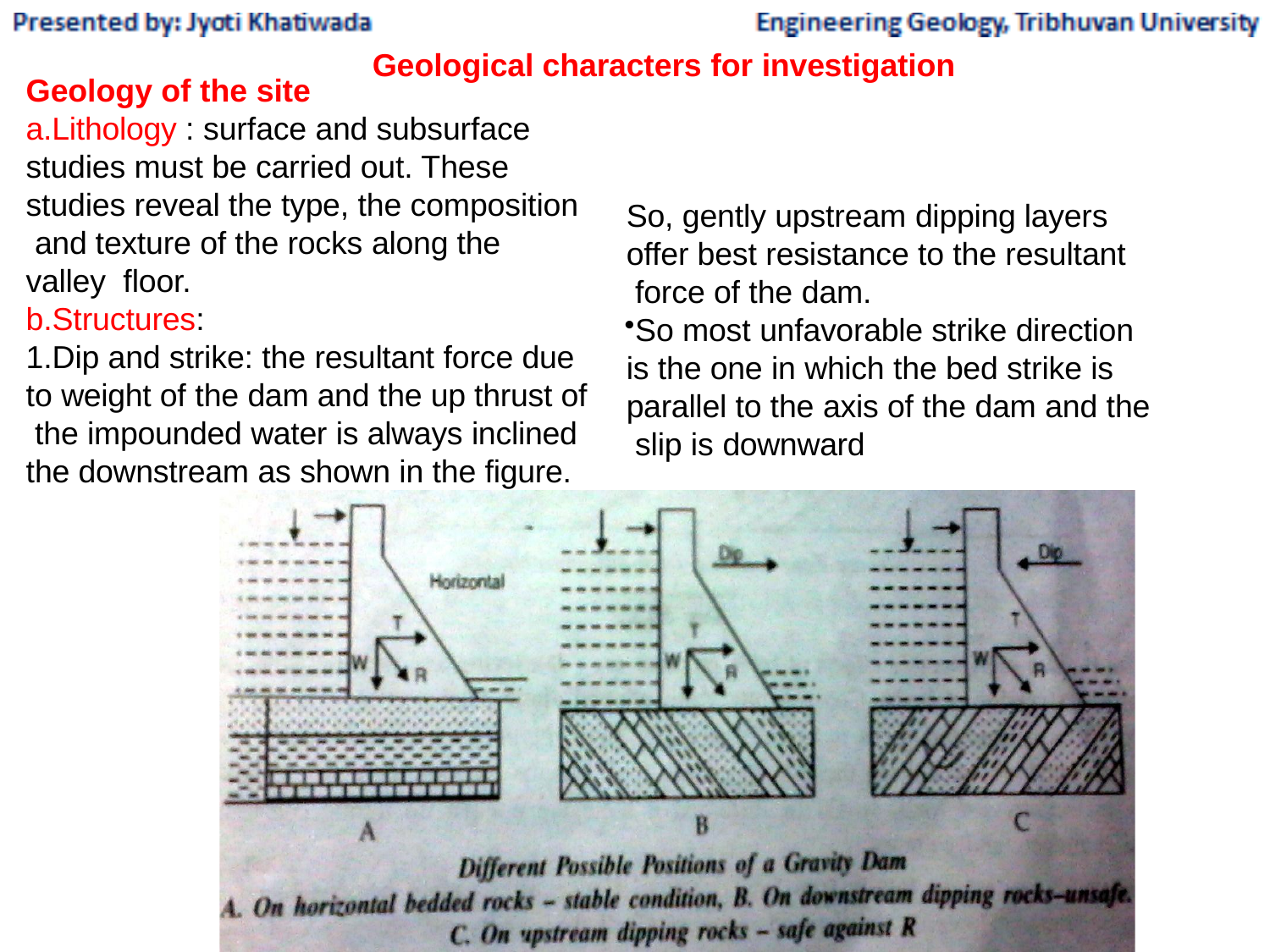

Geological characters for investigation
Geology of the site
a.Lithology : surface and subsurface  studies must be carried out. These  studies reveal the type, the composition  and texture of the rocks along the valley  floor.
b.Structures:
1.Dip and strike: the resultant force due  to weight of the dam and the up thrust of  the impounded water is always inclined  the downstream as shown in the figure.
So, gently upstream dipping layers  offer best resistance to the resultant  force of the dam.
So most unfavorable strike direction  is the one in which the bed strike is  parallel to the axis of the dam and the  slip is downward